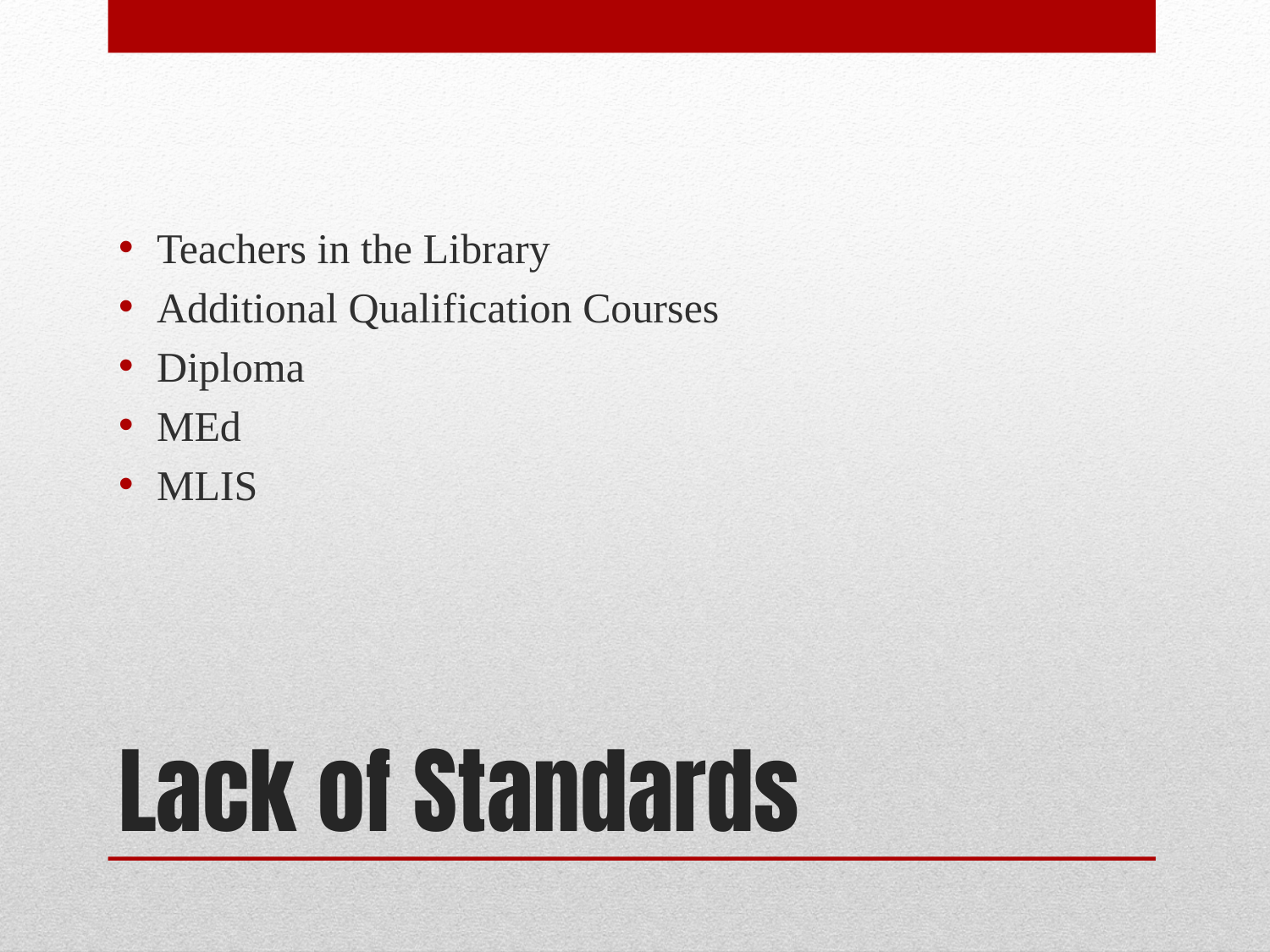

Teachers in the Library
Additional Qualification Courses
Diploma
MEd
MLIS
# Lack of Standards